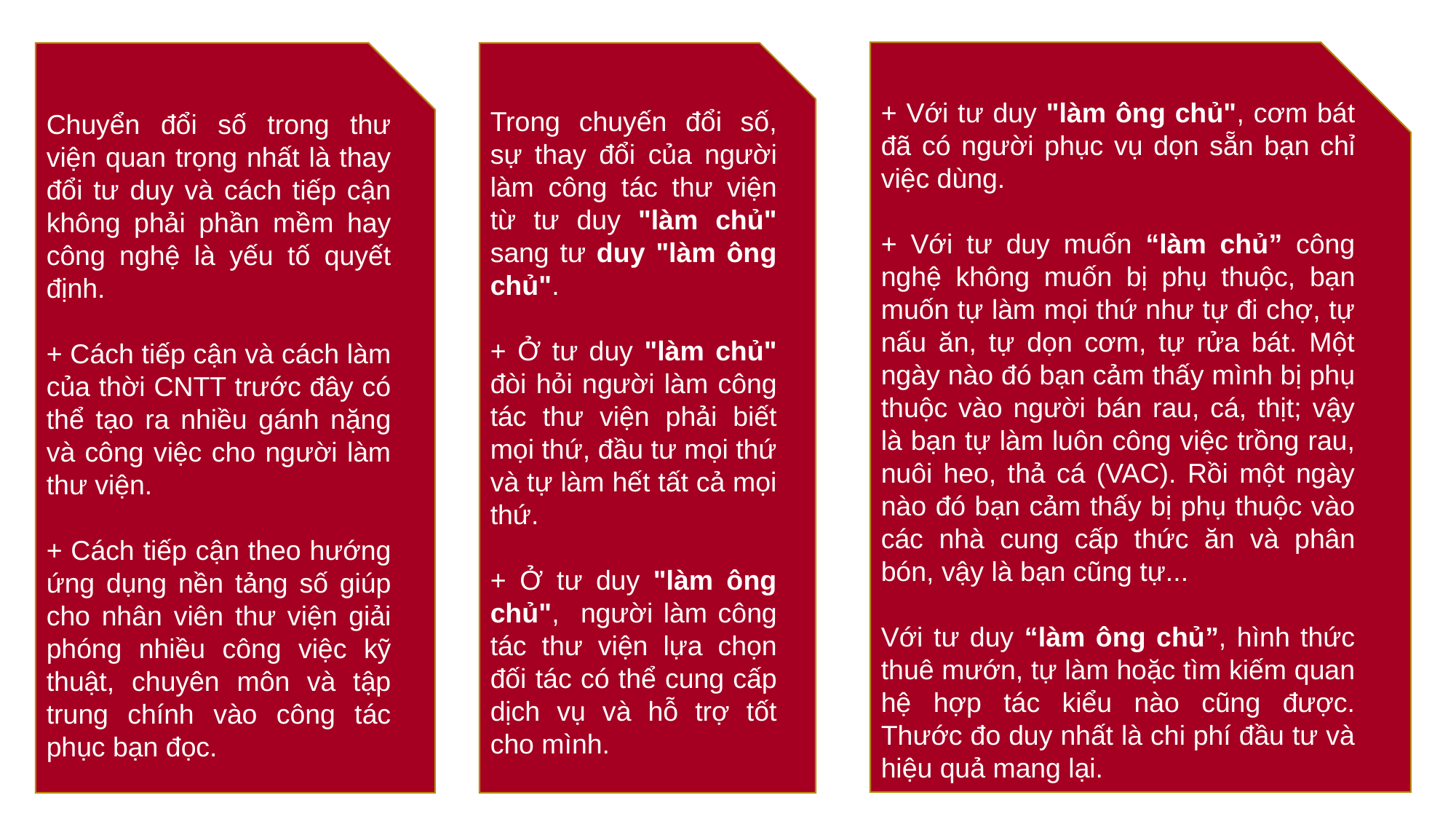

+ Với tư duy "làm ông chủ", cơm bát đã có người phục vụ dọn sẵn bạn chỉ việc dùng.

+ Với tư duy muốn “làm chủ” công nghệ không muốn bị phụ thuộc, bạn muốn tự làm mọi thứ như tự đi chợ, tự nấu ăn, tự dọn cơm, tự rửa bát. Một ngày nào đó bạn cảm thấy mình bị phụ thuộc vào người bán rau, cá, thịt; vậy là bạn tự làm luôn công việc trồng rau, nuôi heo, thả cá (VAC). Rồi một ngày nào đó bạn cảm thấy bị phụ thuộc vào các nhà cung cấp thức ăn và phân bón, vậy là bạn cũng tự...

Với tư duy “làm ông chủ”, hình thức thuê mướn, tự làm hoặc tìm kiếm quan hệ hợp tác kiểu nào cũng được. Thước đo duy nhất là chi phí đầu tư và hiệu quả mang lại.
Chuyển đổi số trong thư viện quan trọng nhất là thay đổi tư duy và cách tiếp cận không phải phần mềm hay công nghệ là yếu tố quyết định.

+ Cách tiếp cận và cách làm của thời CNTT trước đây có thể tạo ra nhiều gánh nặng và công việc cho người làm thư viện.

+ Cách tiếp cận theo hướng ứng dụng nền tảng số giúp cho nhân viên thư viện giải phóng nhiều công việc kỹ thuật, chuyên môn và tập trung chính vào công tác phục bạn đọc.
Trong chuyến đổi số, sự thay đổi của người làm công tác thư viện từ tư duy "làm chủ" sang tư duy "làm ông chủ".

+ Ở tư duy "làm chủ" đòi hỏi người làm công tác thư viện phải biết mọi thứ, đầu tư mọi thứ và tự làm hết tất cả mọi thứ.

+ Ở tư duy "làm ông chủ",  người làm công tác thư viện lựa chọn đối tác có thể cung cấp dịch vụ và hỗ trợ tốt cho mình.